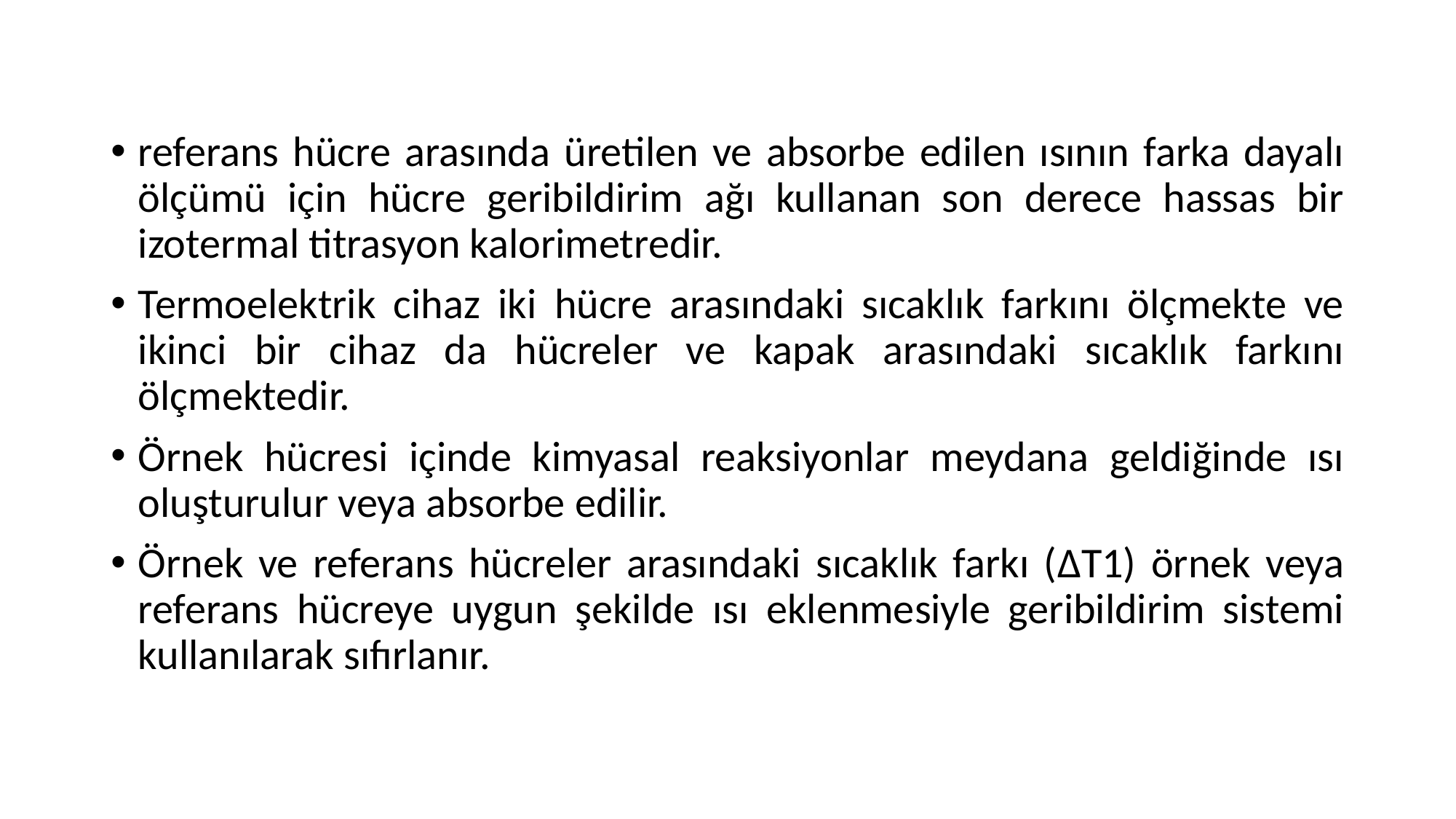

referans hücre arasında üretilen ve absorbe edilen ısının farka dayalı ölçümü için hücre geribildirim ağı kullanan son derece hassas bir izotermal titrasyon kalorimetredir.
Termoelektrik cihaz iki hücre arasındaki sıcaklık farkını ölçmekte ve ikinci bir cihaz da hücreler ve kapak arasındaki sıcaklık farkını ölçmektedir.
Örnek hücresi içinde kimyasal reaksiyonlar meydana geldiğinde ısı oluşturulur veya absorbe edilir.
Örnek ve referans hücreler arasındaki sıcaklık farkı (ΔT1) örnek veya referans hücreye uygun şekilde ısı eklenmesiyle geribildirim sistemi kullanılarak sıfırlanır.